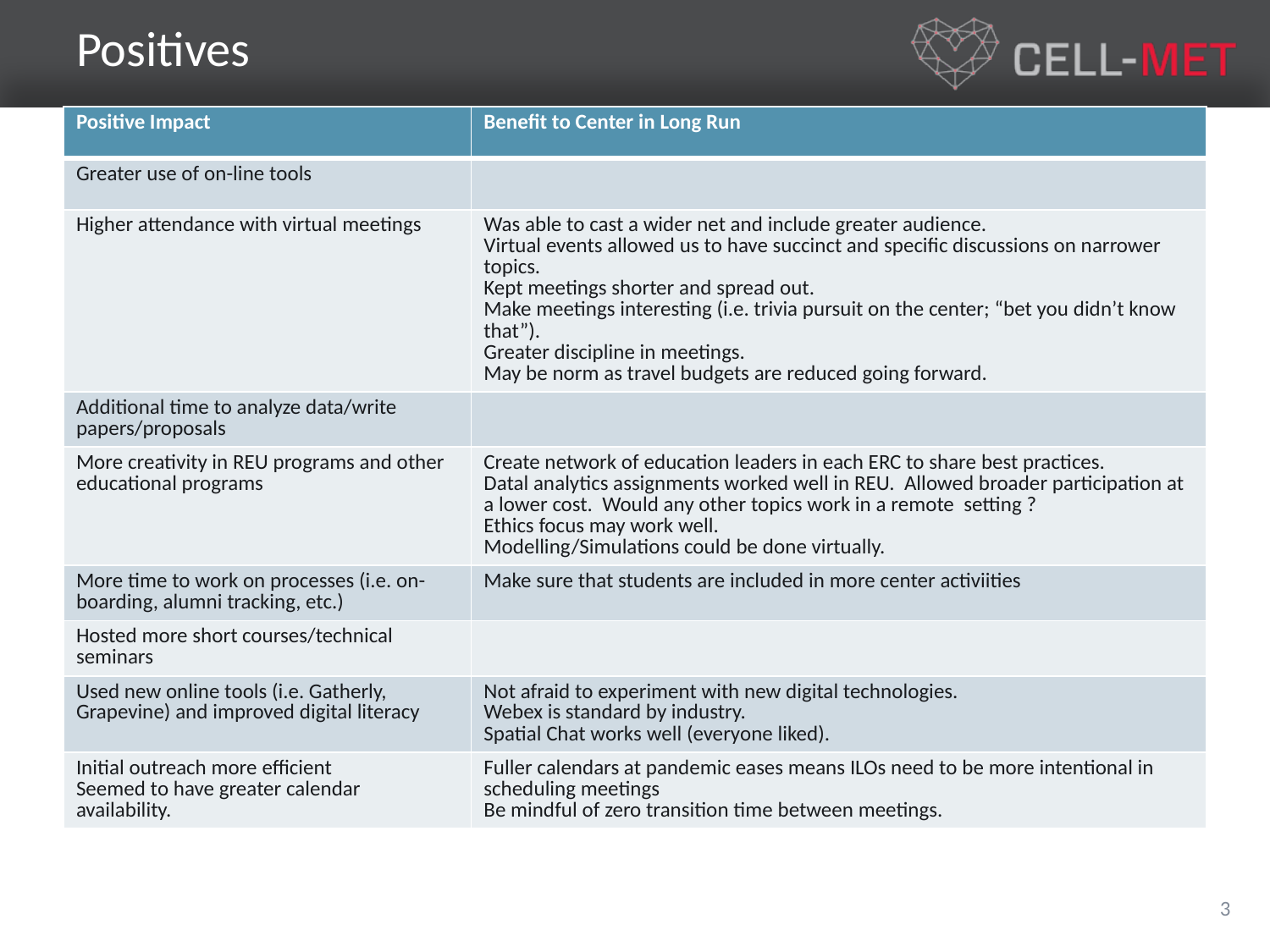

# Positives
| Positive Impact | Benefit to Center in Long Run |
| --- | --- |
| Greater use of on-line tools |  |
| Higher attendance with virtual meetings | Was able to cast a wider net and include greater audience. Virtual events allowed us to have succinct and specific discussions on narrower topics. Kept meetings shorter and spread out. Make meetings interesting (i.e. trivia pursuit on the center; “bet you didn’t know that”). Greater discipline in meetings. May be norm as travel budgets are reduced going forward. |
| Additional time to analyze data/write papers/proposals |  |
| More creativity in REU programs and other educational programs | Create network of education leaders in each ERC to share best practices. Datal analytics assignments worked well in REU. Allowed broader participation at a lower cost. Would any other topics work in a remote setting ? Ethics focus may work well. Modelling/Simulations could be done virtually. |
| More time to work on processes (i.e. on-boarding, alumni tracking, etc.) | Make sure that students are included in more center activiities |
| Hosted more short courses/technical seminars |  |
| Used new online tools (i.e. Gatherly, Grapevine) and improved digital literacy | Not afraid to experiment with new digital technologies. Webex is standard by industry. Spatial Chat works well (everyone liked). |
| Initial outreach more efficient Seemed to have greater calendar availability. | Fuller calendars at pandemic eases means ILOs need to be more intentional in scheduling meetings Be mindful of zero transition time between meetings. |
3